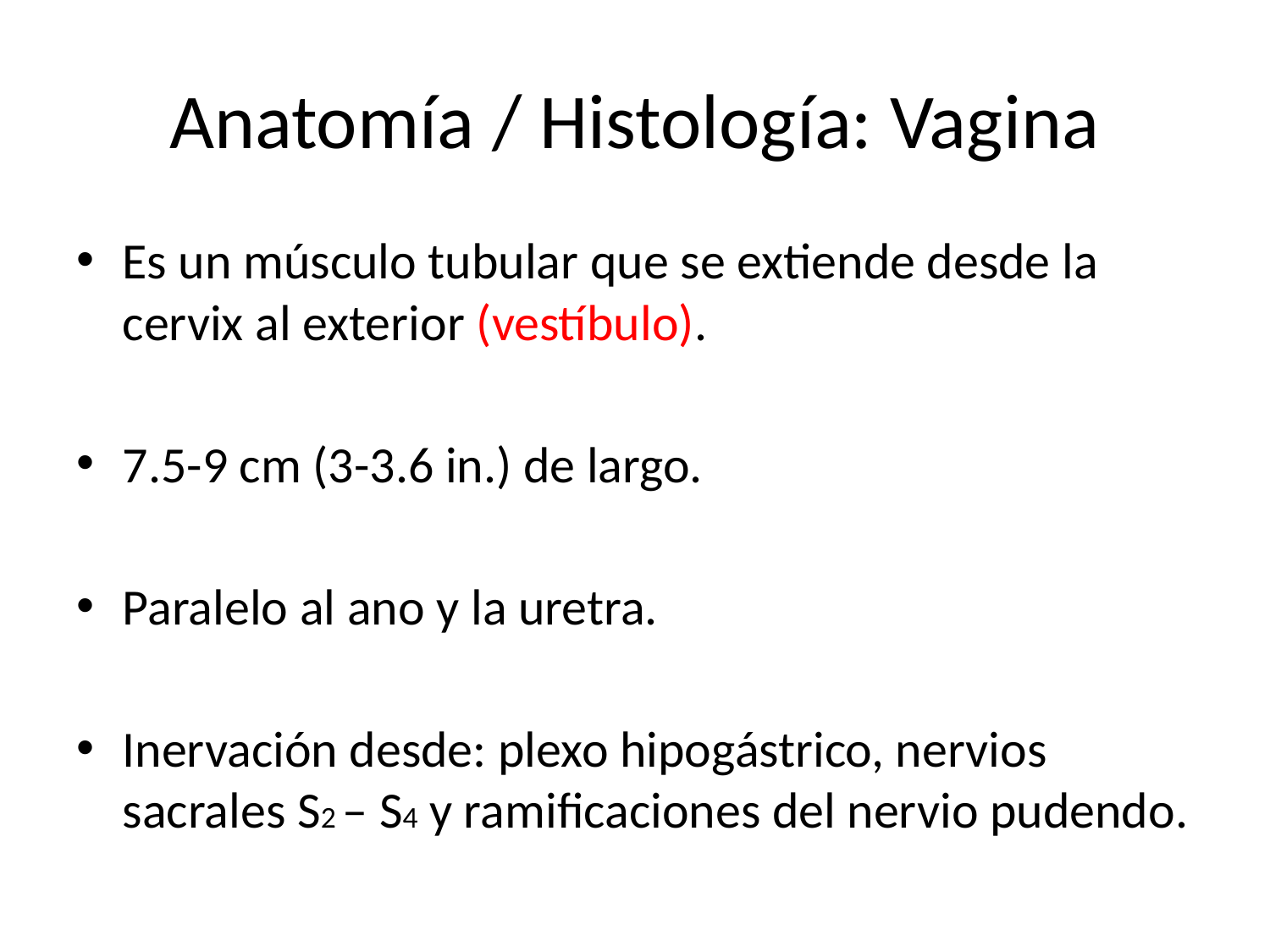

# Anatomía / Histología: Vagina
Es un músculo tubular que se extiende desde la cervix al exterior (vestíbulo).

7.5-9 cm (3-3.6 in.) de largo.

Paralelo al ano y la uretra.

Inervación desde: plexo hipogástrico, nervios sacrales S2 – S4 y ramificaciones del nervio pudendo.